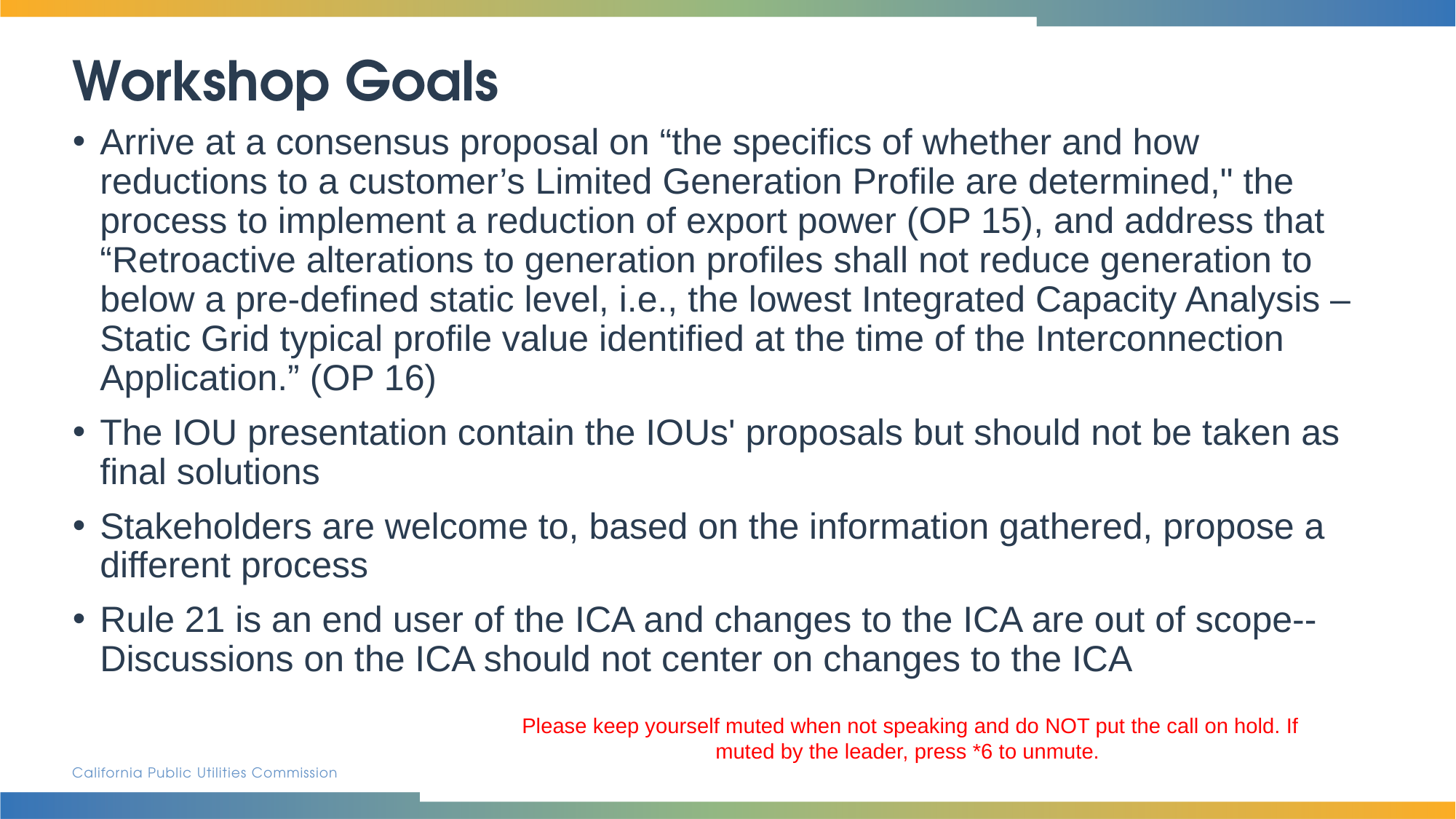

# Workshop Goals
Arrive at a consensus proposal on “the specifics of whether and how reductions to a customer’s Limited Generation Profile are determined," the process to implement a reduction of export power (OP 15), and address that “Retroactive alterations to generation profiles shall not reduce generation to below a pre-defined static level, i.e., the lowest Integrated Capacity Analysis – Static Grid typical profile value identified at the time of the Interconnection Application.” (OP 16)
The IOU presentation contain the IOUs' proposals but should not be taken as final solutions
Stakeholders are welcome to, based on the information gathered, propose a different process
Rule 21 is an end user of the ICA and changes to the ICA are out of scope--Discussions on the ICA should not center on changes to the ICA
Please keep yourself muted when not speaking and do NOT put the call on hold. If muted by the leader, press *6 to unmute. ​